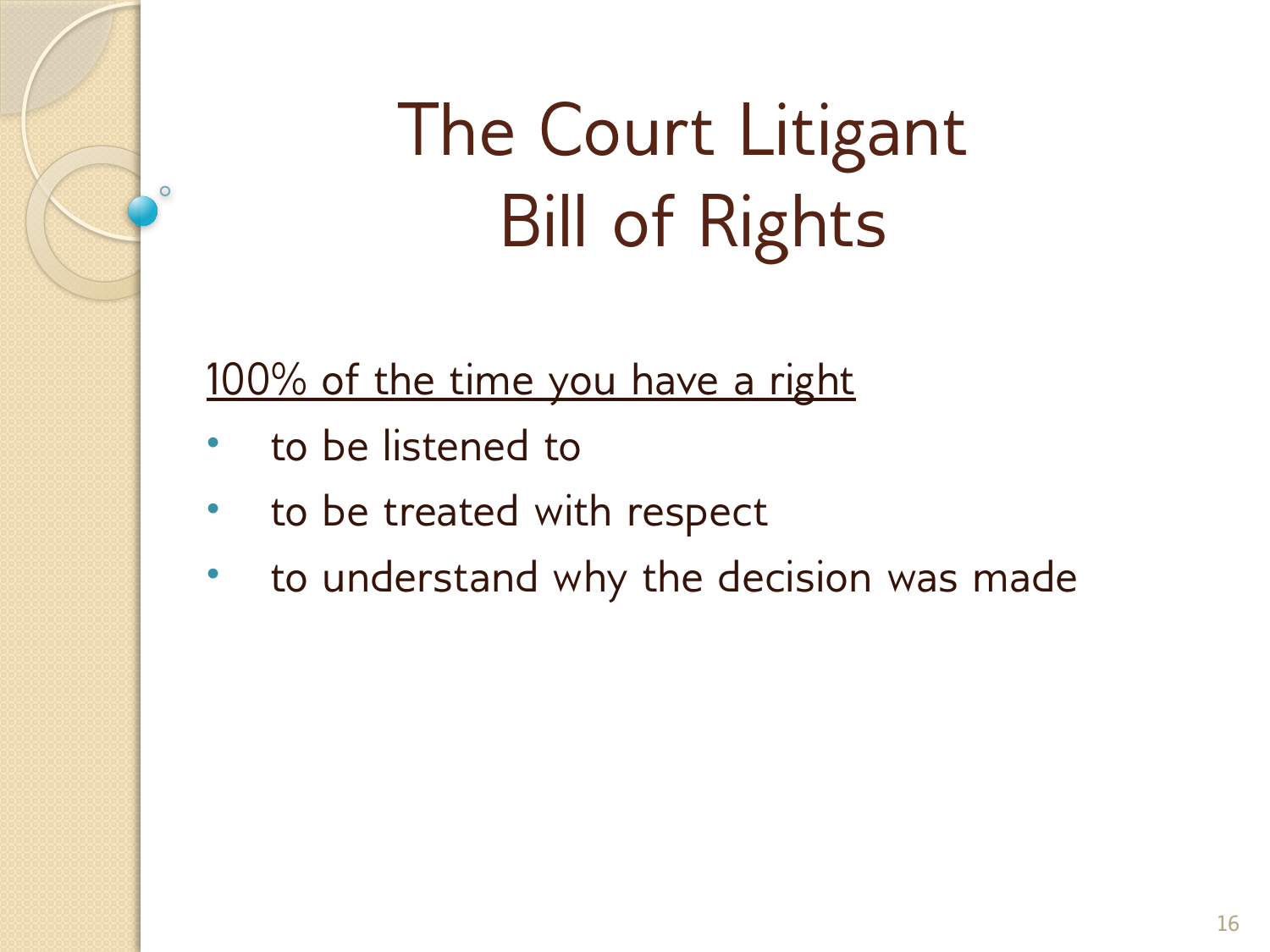

# The Court Litigant Bill of Rights
100% of the time you have a right
to be listened to
to be treated with respect
to understand why the decision was made
16